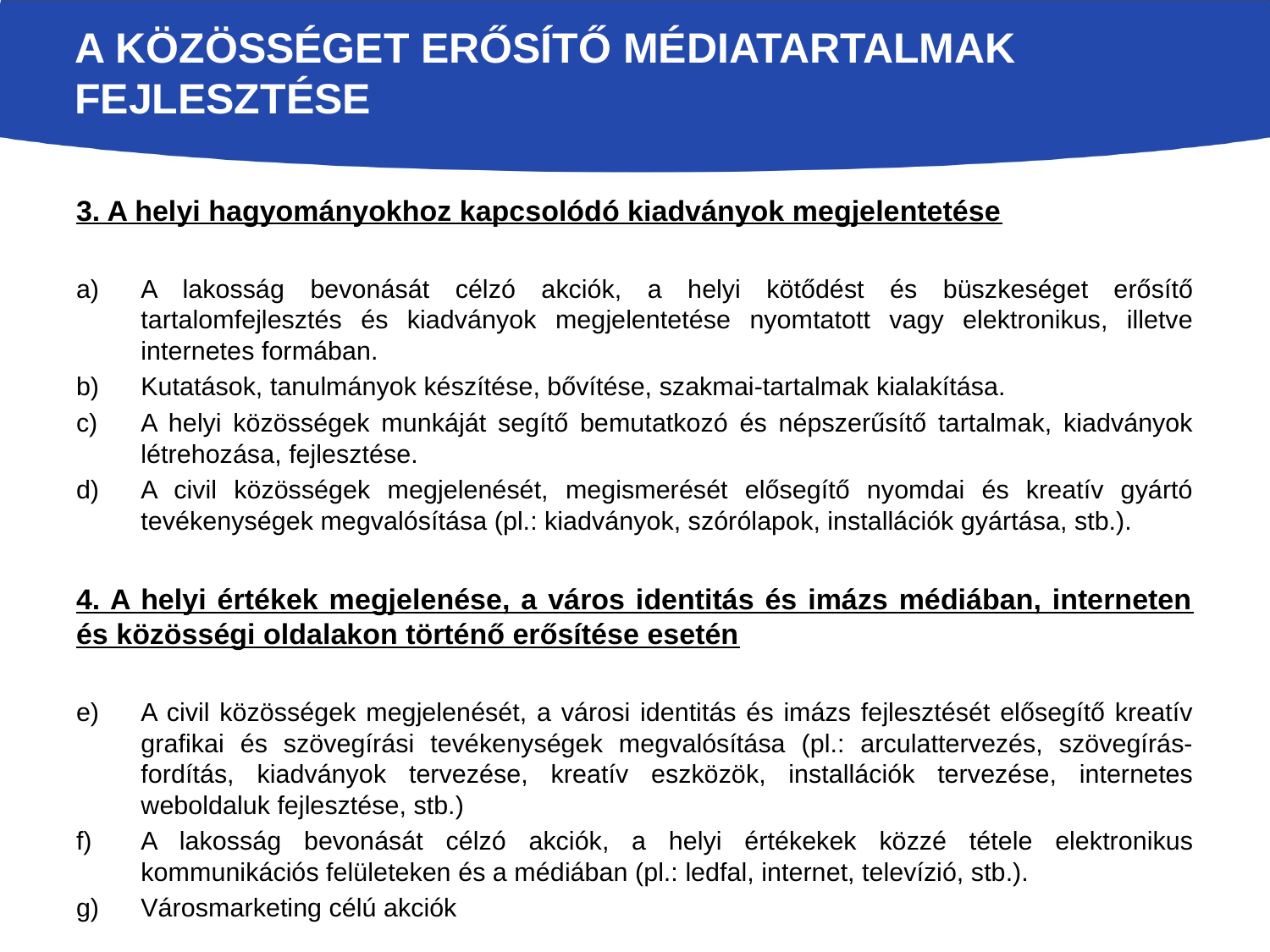

# A közösséget erősítő médiatartalmak fejlesztése
3. A helyi hagyományokhoz kapcsolódó kiadványok megjelentetése

A lakosság bevonását célzó akciók, a helyi kötődést és büszkeséget erősítő tartalomfejlesztés és kiadványok megjelentetése nyomtatott vagy elektronikus, illetve internetes formában.
Kutatások, tanulmányok készítése, bővítése, szakmai-tartalmak kialakítása.
A helyi közösségek munkáját segítő bemutatkozó és népszerűsítő tartalmak, kiadványok létrehozása, fejlesztése.
A civil közösségek megjelenését, megismerését elősegítő nyomdai és kreatív gyártó tevékenységek megvalósítása (pl.: kiadványok, szórólapok, installációk gyártása, stb.).

4. A helyi értékek megjelenése, a város identitás és imázs médiában, interneten és közösségi oldalakon történő erősítése esetén

A civil közösségek megjelenését, a városi identitás és imázs fejlesztését elősegítő kreatív grafikai és szövegírási tevékenységek megvalósítása (pl.: arculattervezés, szövegírás-fordítás, kiadványok tervezése, kreatív eszközök, installációk tervezése, internetes weboldaluk fejlesztése, stb.)
A lakosság bevonását célzó akciók, a helyi értékekek közzé tétele elektronikus kommunikációs felületeken és a médiában (pl.: ledfal, internet, televízió, stb.).
Városmarketing célú akciók